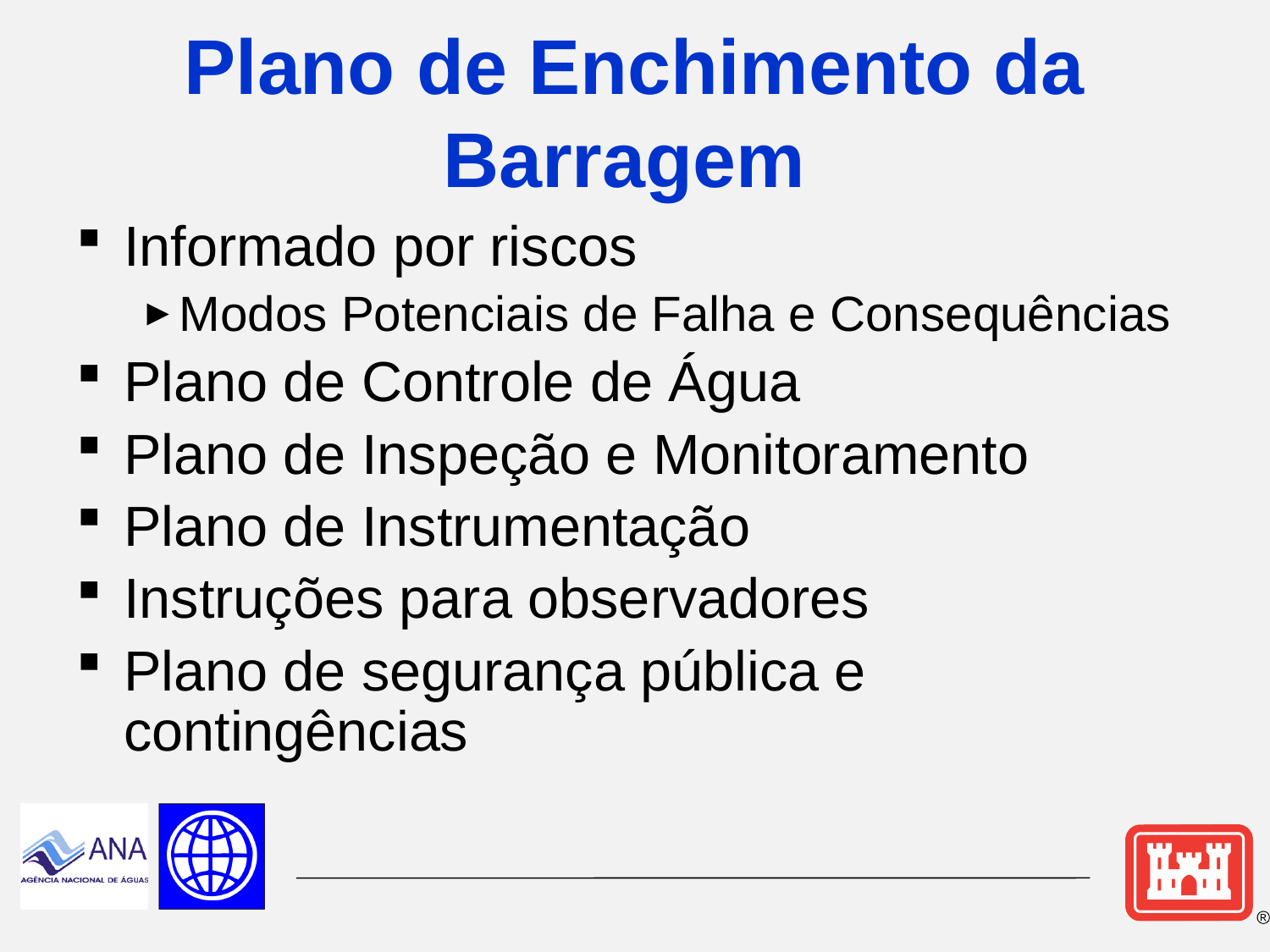

# Plano de Enchimento da Barragem
Informado por riscos
Modos Potenciais de Falha e Consequências
Plano de Controle de Água
Plano de Inspeção e Monitoramento
Plano de Instrumentação
Instruções para observadores
Plano de segurança pública e contingências